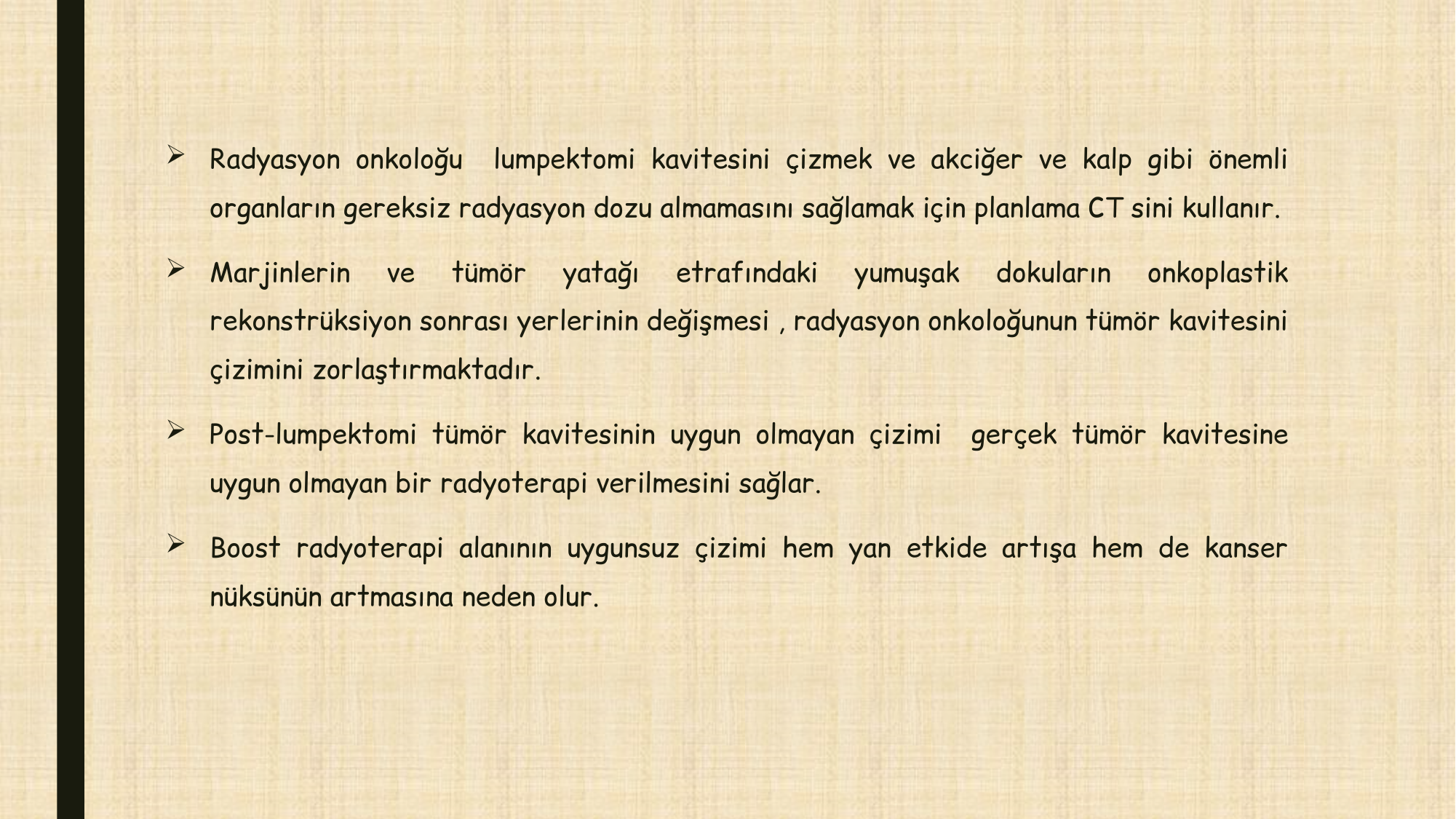

Radyasyon onkoloğu  lumpektomi kavitesini çizmek ve akciğer ve kalp gibi önemli organların gereksiz radyasyon dozu almamasını sağlamak için planlama CT sini kullanır.
Marjinlerin ve tümör yatağı etrafındaki yumuşak dokuların onkoplastik rekonstrüksiyon sonrası yerlerinin değişmesi , radyasyon onkoloğunun tümör kavitesini çizimini zorlaştırmaktadır.
Post-lumpektomi tümör kavitesinin uygun olmayan çizimi  gerçek tümör kavitesine uygun olmayan bir radyoterapi verilmesini sağlar.
Boost radyoterapi alanının uygunsuz çizimi hem yan etkide artışa hem de kanser nüksünün artmasına neden olur.